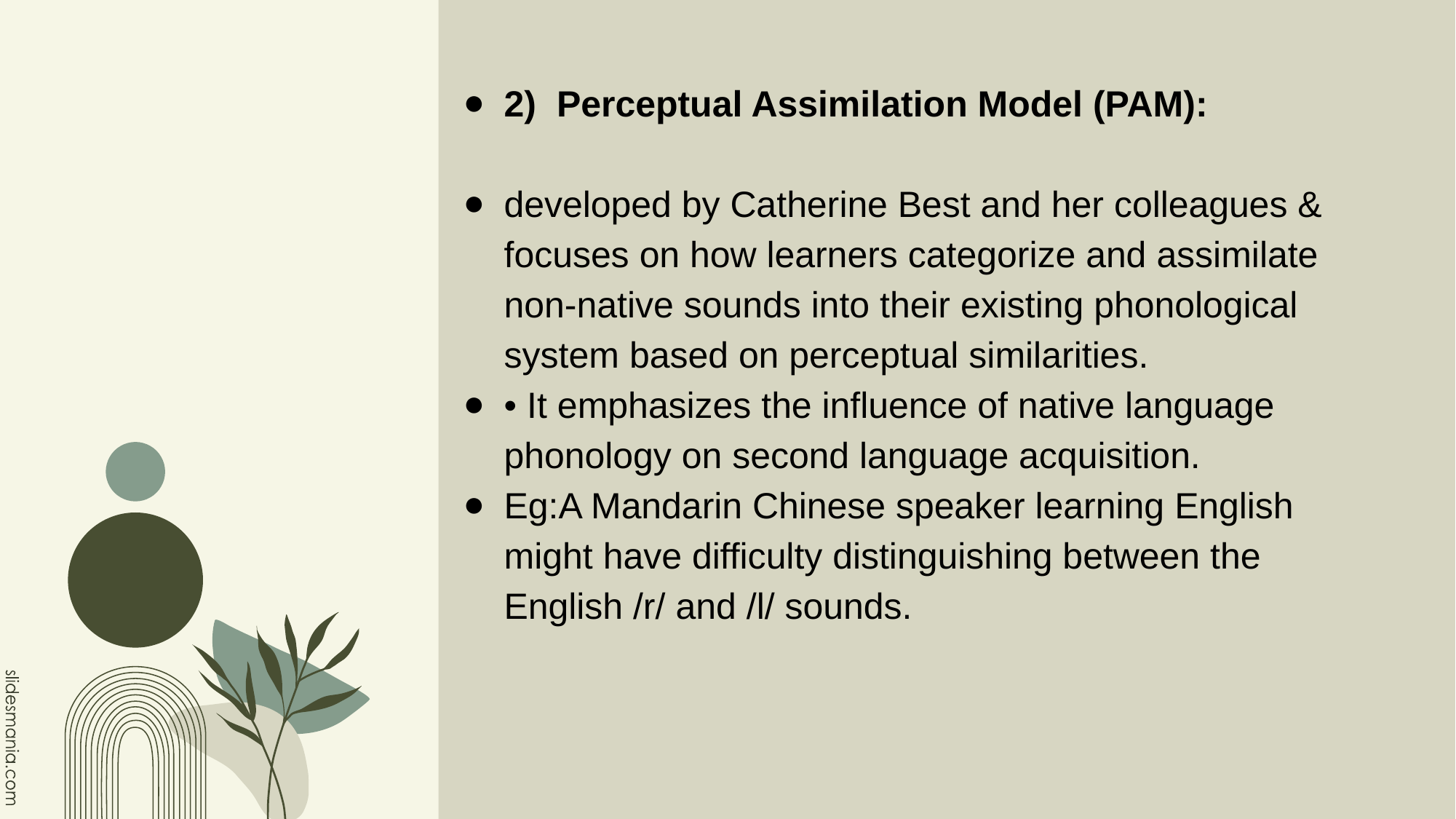

2)  Perceptual Assimilation Model (PAM):

developed by Catherine Best and her colleagues & focuses on how learners categorize and assimilate non-native sounds into their existing phonological system based on perceptual similarities.
• It emphasizes the influence of native language phonology on second language acquisition.
Eg:A Mandarin Chinese speaker learning English might have difficulty distinguishing between the English /r/ and /l/ sounds.